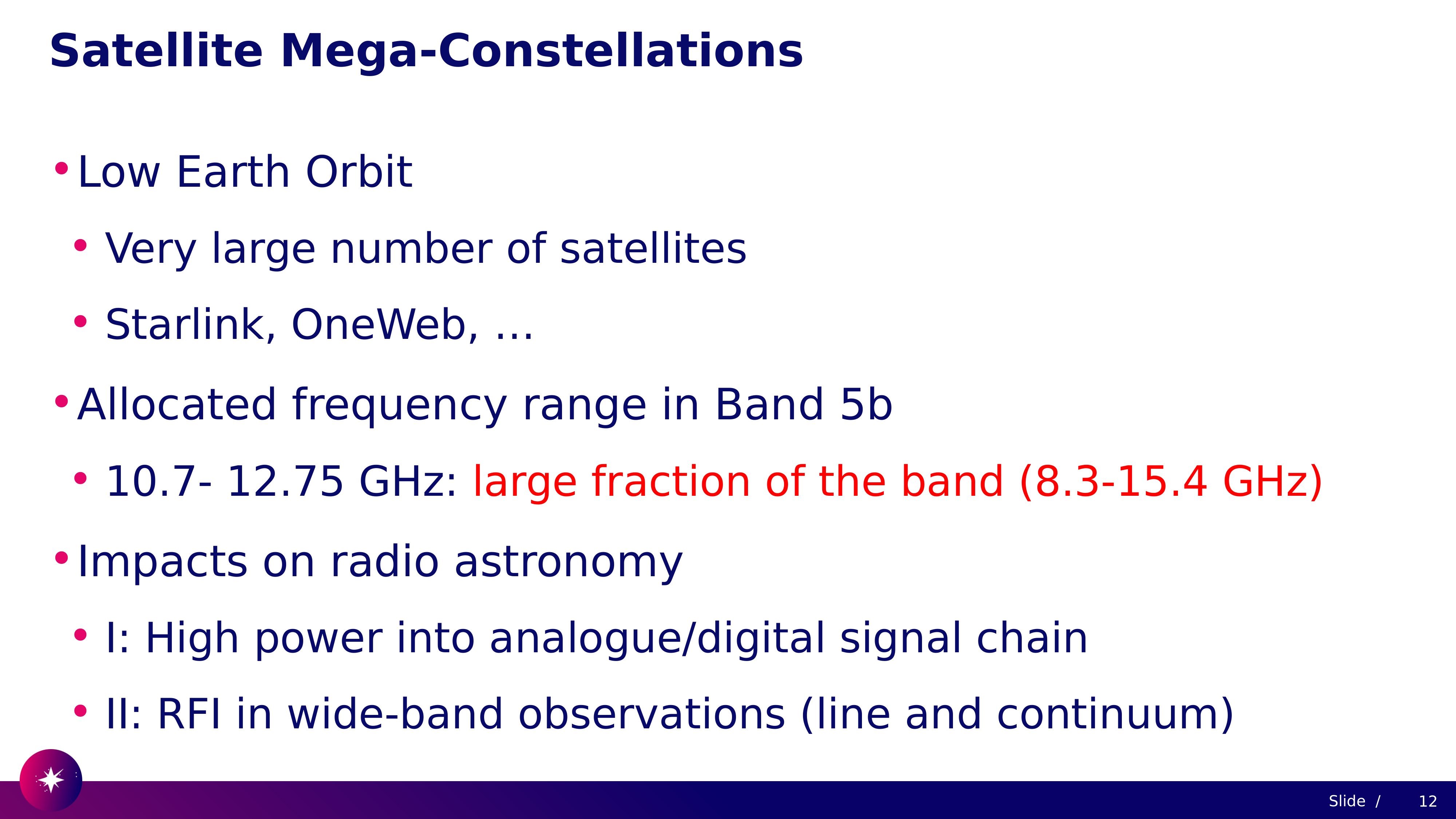

# Satellite Mega-Constellations
Low Earth Orbit
Very large number of satellites
Starlink, OneWeb, …
Allocated frequency range in Band 5b
10.7- 12.75 GHz: large fraction of the band (8.3-15.4 GHz)
Impacts on radio astronomy
I: High power into analogue/digital signal chain
II: RFI in wide-band observations (line and continuum)

12